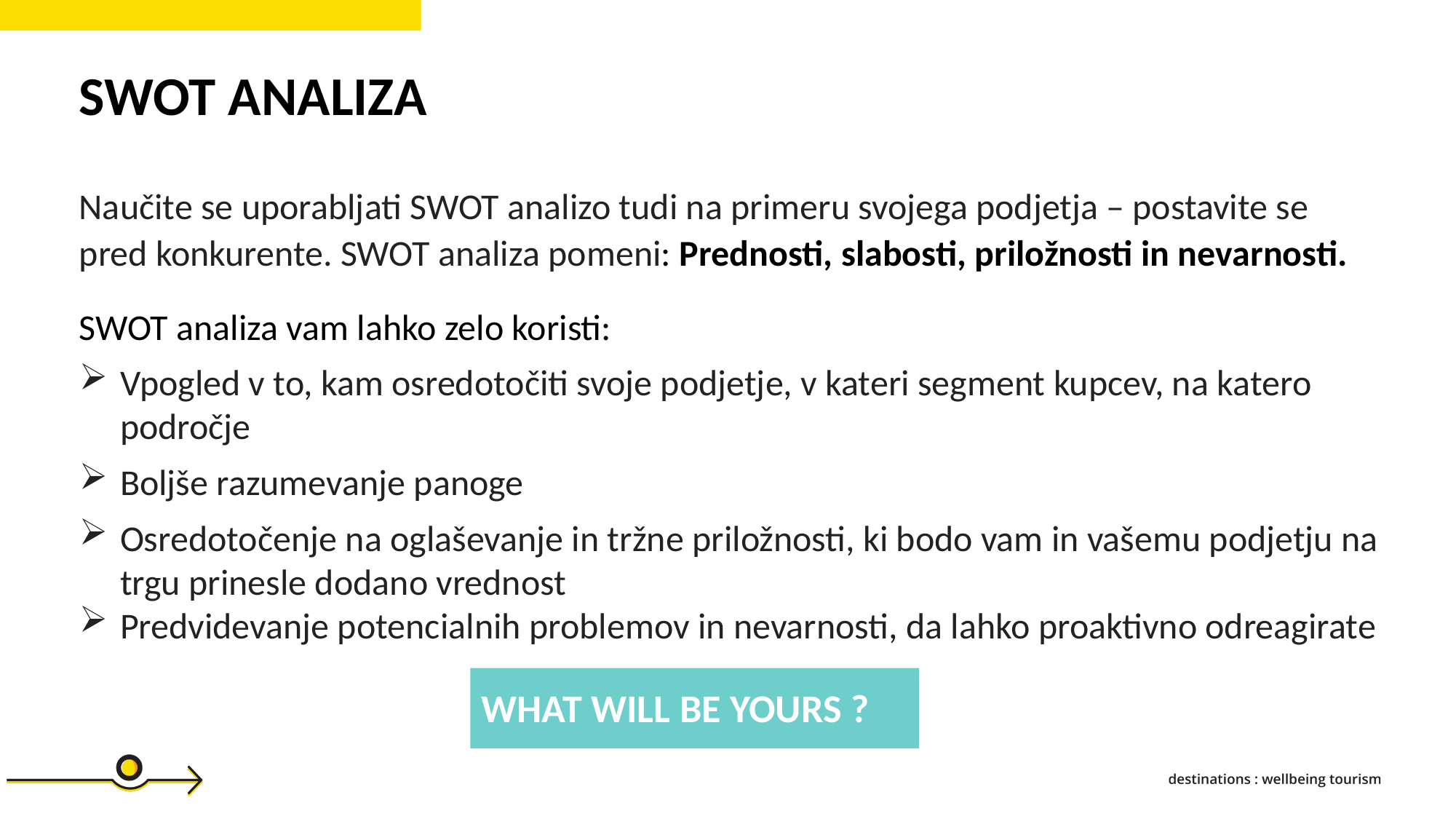

SWOT ANALIZA

Naučite se uporabljati SWOT analizo tudi na primeru svojega podjetja – postavite se pred konkurente. SWOT analiza pomeni: Prednosti, slabosti, priložnosti in nevarnosti.
SWOT analiza vam lahko zelo koristi:
Vpogled v to, kam osredotočiti svoje podjetje, v kateri segment kupcev, na katero področje
Boljše razumevanje panoge
Osredotočenje na oglaševanje in tržne priložnosti, ki bodo vam in vašemu podjetju na trgu prinesle dodano vrednost
Predvidevanje potencialnih problemov in nevarnosti, da lahko proaktivno odreagirate

WHAT WILL BE YOURS ?